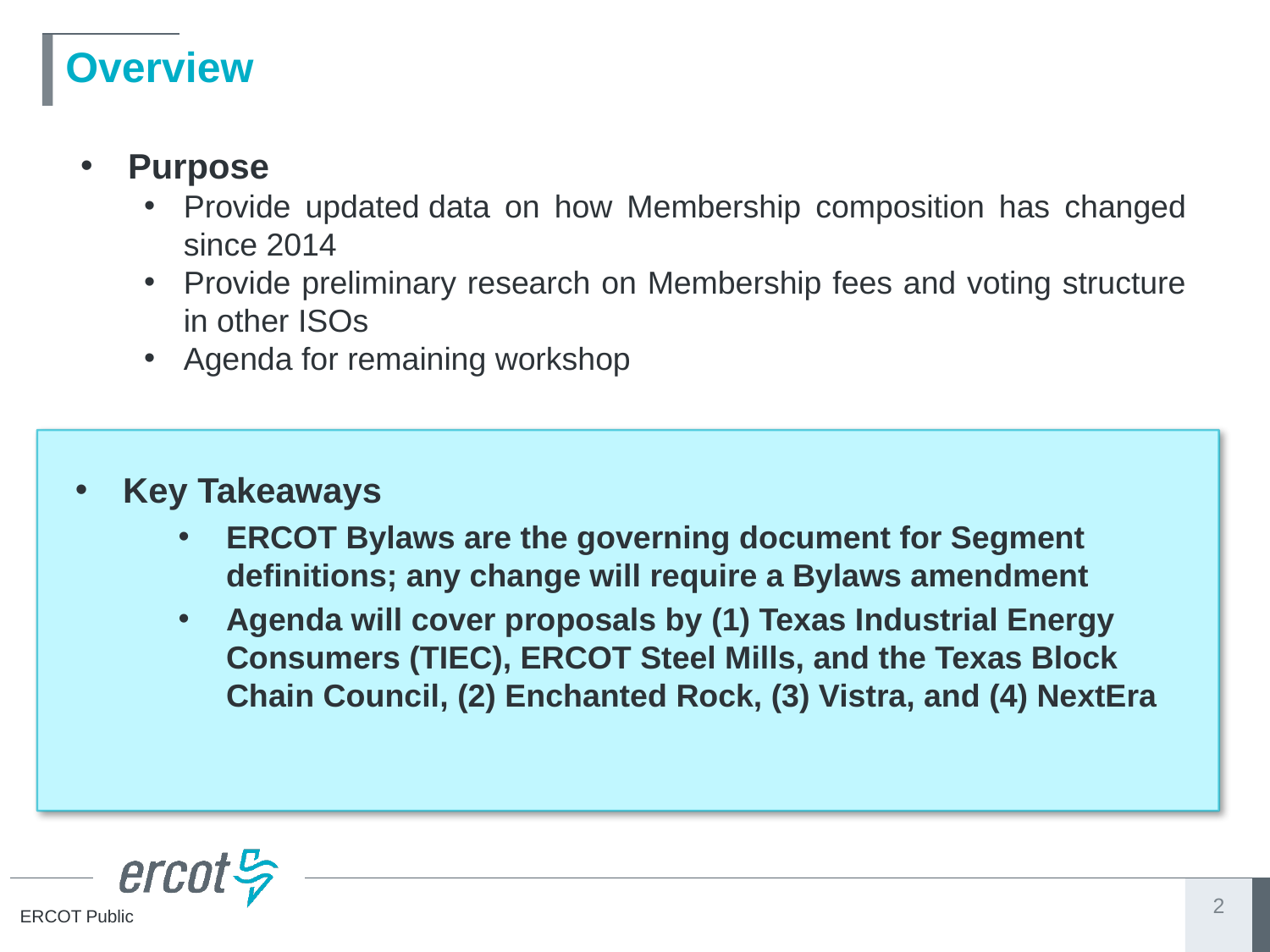

# Overview
Purpose
Provide updated data on how Membership composition has changed since 2014
Provide preliminary research on Membership fees and voting structure in other ISOs
Agenda for remaining workshop

Key Takeaways
ERCOT Bylaws are the governing document for Segment definitions; any change will require a Bylaws amendment
Agenda will cover proposals by (1) Texas Industrial Energy Consumers (TIEC), ERCOT Steel Mills, and the Texas Block Chain Council, (2) Enchanted Rock, (3) Vistra, and (4) NextEra

2